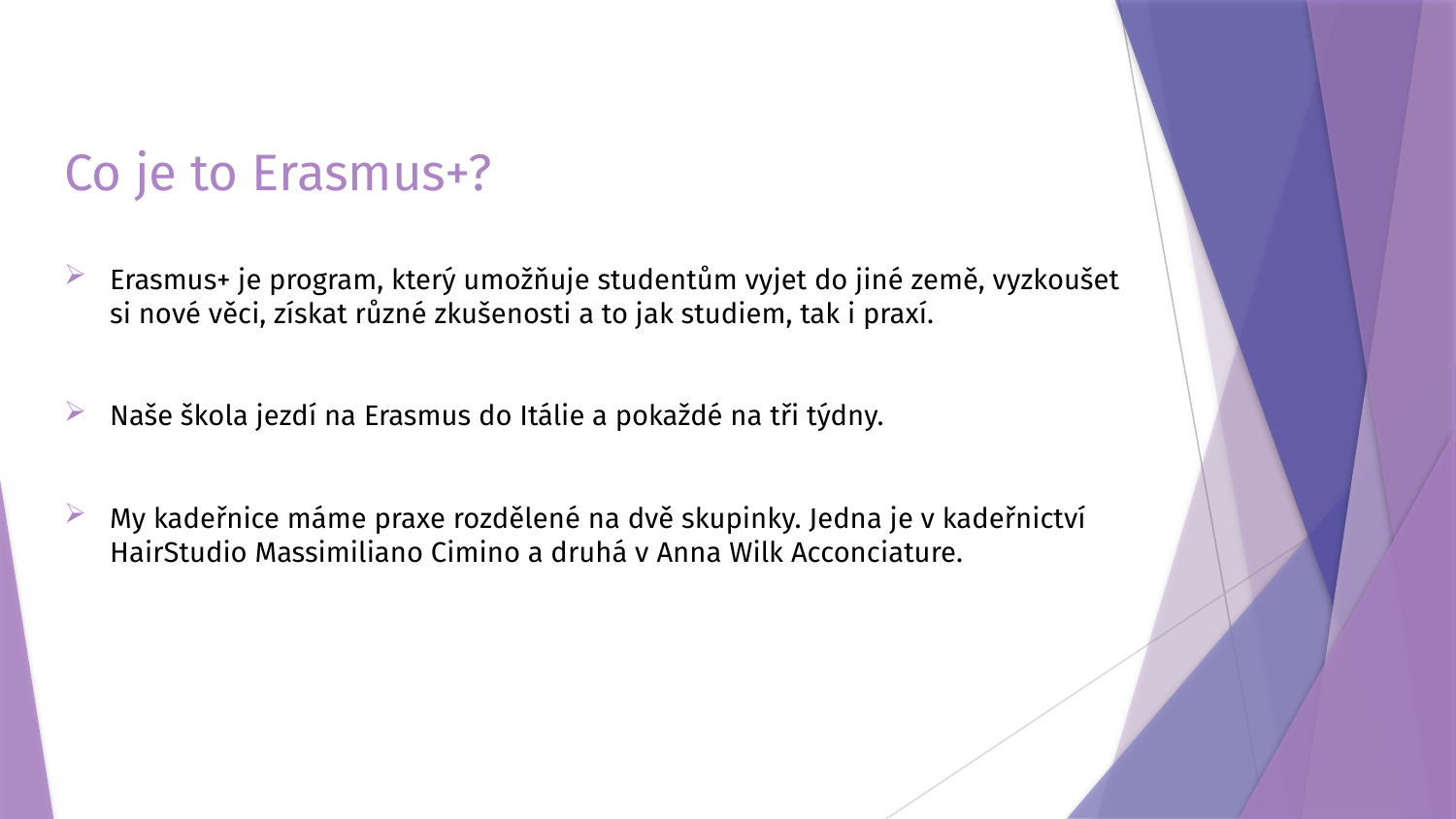

# Co je to Erasmus+?
Erasmus+ je program, který umožňuje studentům vyjet do jiné země, vyzkoušet si nové věci, získat různé zkušenosti a to jak studiem, tak i praxí.

Naše škola jezdí na Erasmus do Itálie a pokaždé na tři týdny.

My kadeřnice máme praxe rozdělené na dvě skupinky. Jedna je v kadeřnictví HairStudio Massimiliano Cimino a druhá v Anna Wilk Acconciature.